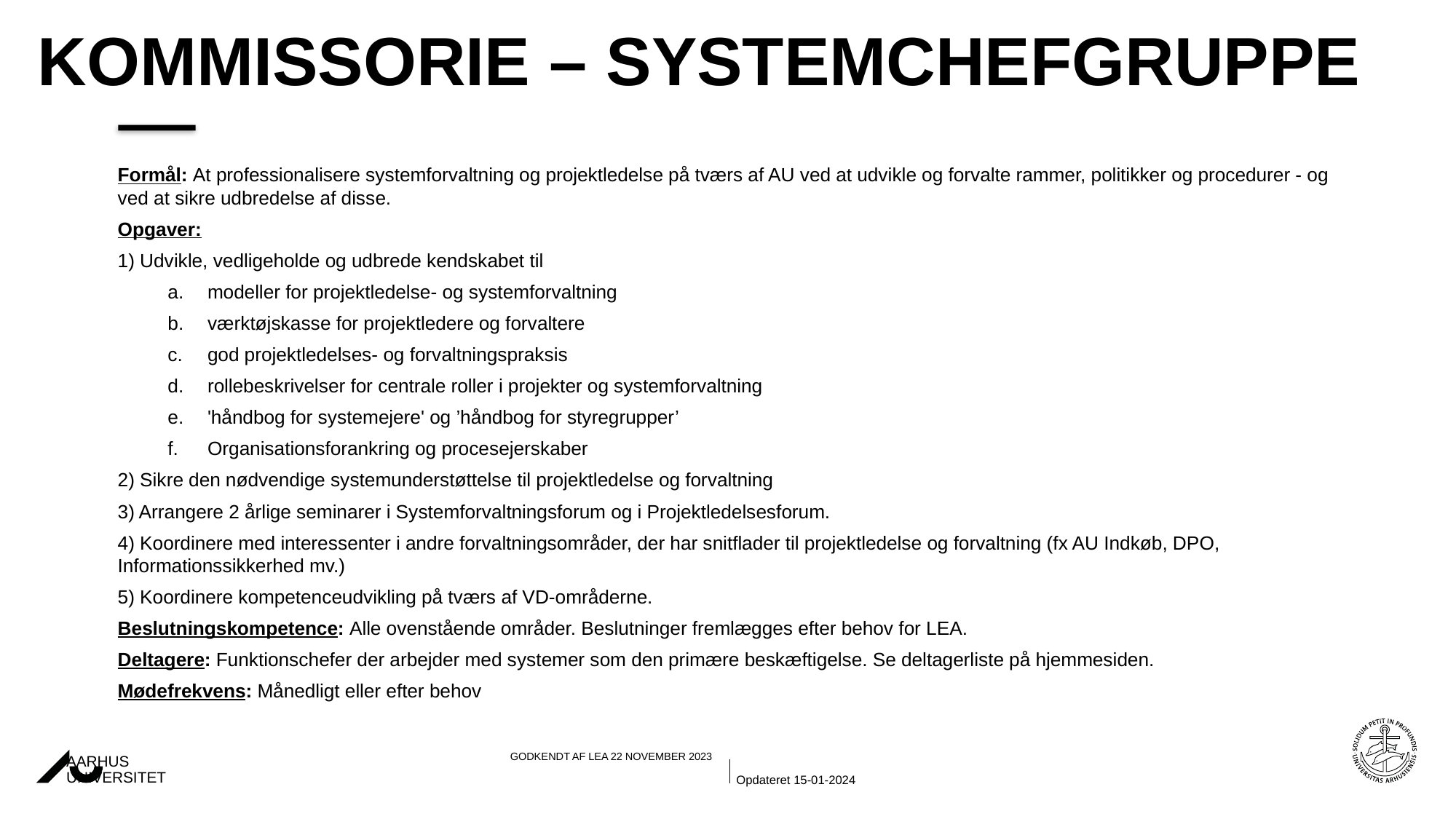

# Kommissorie – Systemchefgruppe
Formål: At professionalisere systemforvaltning og projektledelse på tværs af AU ved at udvikle og forvalte rammer, politikker og procedurer - og ved at sikre udbredelse af disse.
Opgaver:
1) Udvikle, vedligeholde og udbrede kendskabet til
modeller for projektledelse- og systemforvaltning
værktøjskasse for projektledere og forvaltere
god projektledelses- og forvaltningspraksis
rollebeskrivelser for centrale roller i projekter og systemforvaltning
'håndbog for systemejere' og ’håndbog for styregrupper’
Organisationsforankring og procesejerskaber
2) Sikre den nødvendige systemunderstøttelse til projektledelse og forvaltning
3) Arrangere 2 årlige seminarer i Systemforvaltningsforum og i Projektledelsesforum.
4) Koordinere med interessenter i andre forvaltningsområder, der har snitflader til projektledelse og forvaltning (fx AU Indkøb, DPO, Informationssikkerhed mv.)
5) Koordinere kompetenceudvikling på tværs af VD-områderne.
Beslutningskompetence: Alle ovenstående områder. Beslutninger fremlægges efter behov for LEA.
Deltagere: Funktionschefer der arbejder med systemer som den primære beskæftigelse. Se deltagerliste på hjemmesiden.
Mødefrekvens: Månedligt eller efter behov
Opdateret 15-01-2024
15-01-202403-01-2018